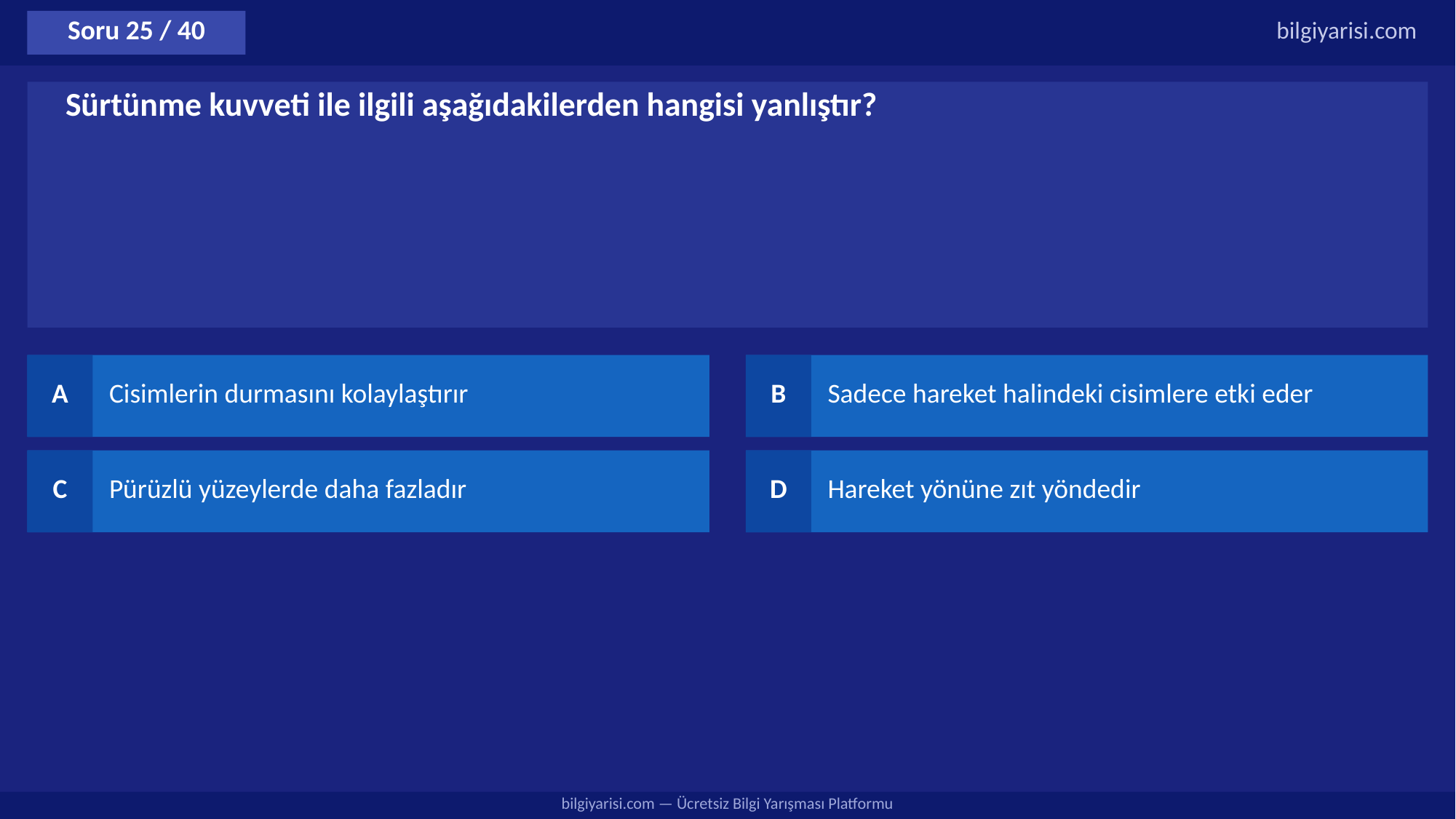

Soru 25 / 40
bilgiyarisi.com

Sürtünme kuvveti ile ilgili aşağıdakilerden hangisi yanlıştır?

A
Cisimlerin durmasını kolaylaştırır

B
Sadece hareket halindeki cisimlere etki eder

C
Pürüzlü yüzeylerde daha fazladır

D
Hareket yönüne zıt yöndedir
bilgiyarisi.com — Ücretsiz Bilgi Yarışması Platformu